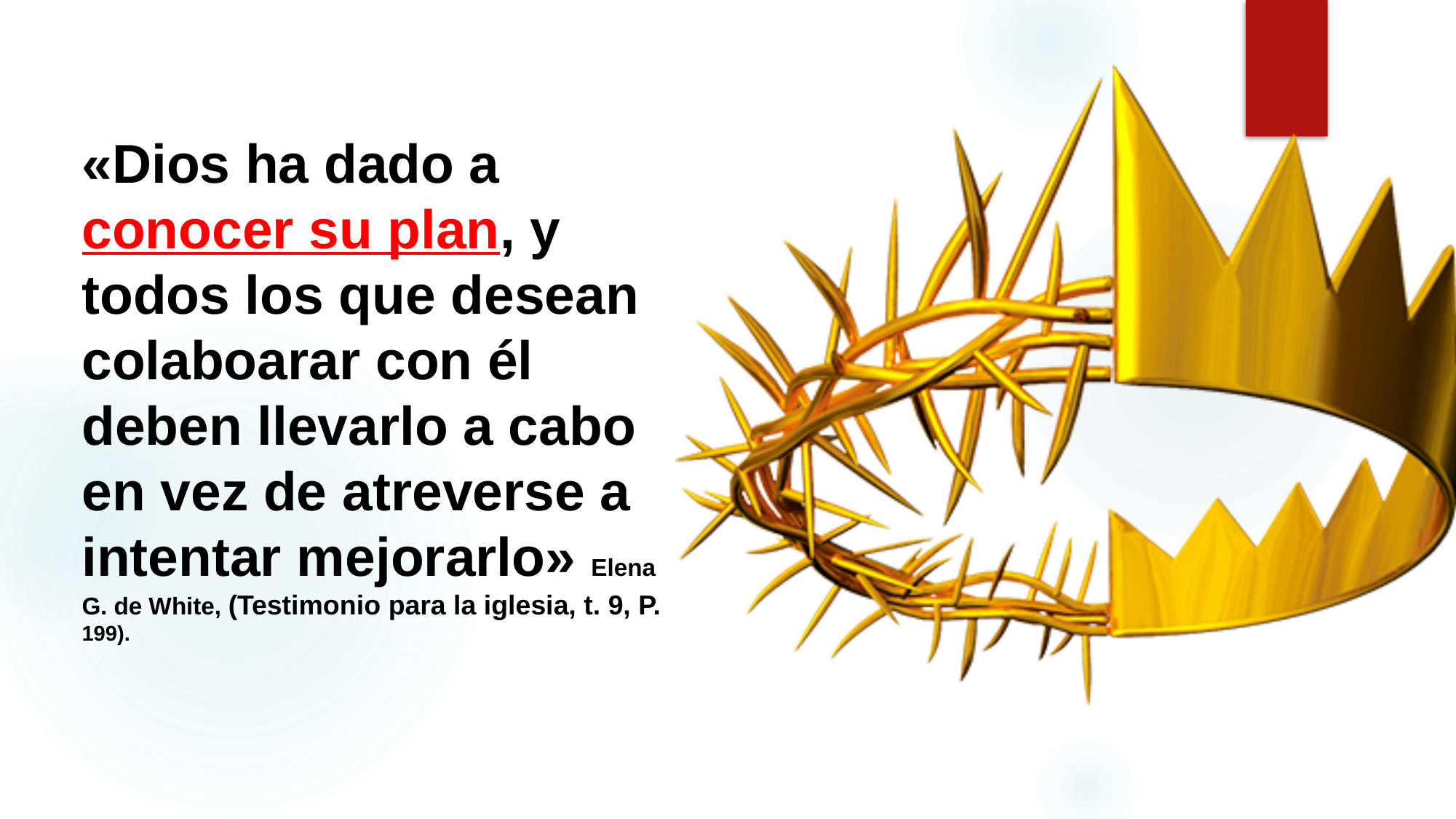

«Dios ha dado a conocer su plan, y todos los que desean colaboarar con él deben llevarlo a cabo en vez de atreverse a intentar mejorarlo» Elena G. de White, (Testimonio para la iglesia, t. 9, P. 199).